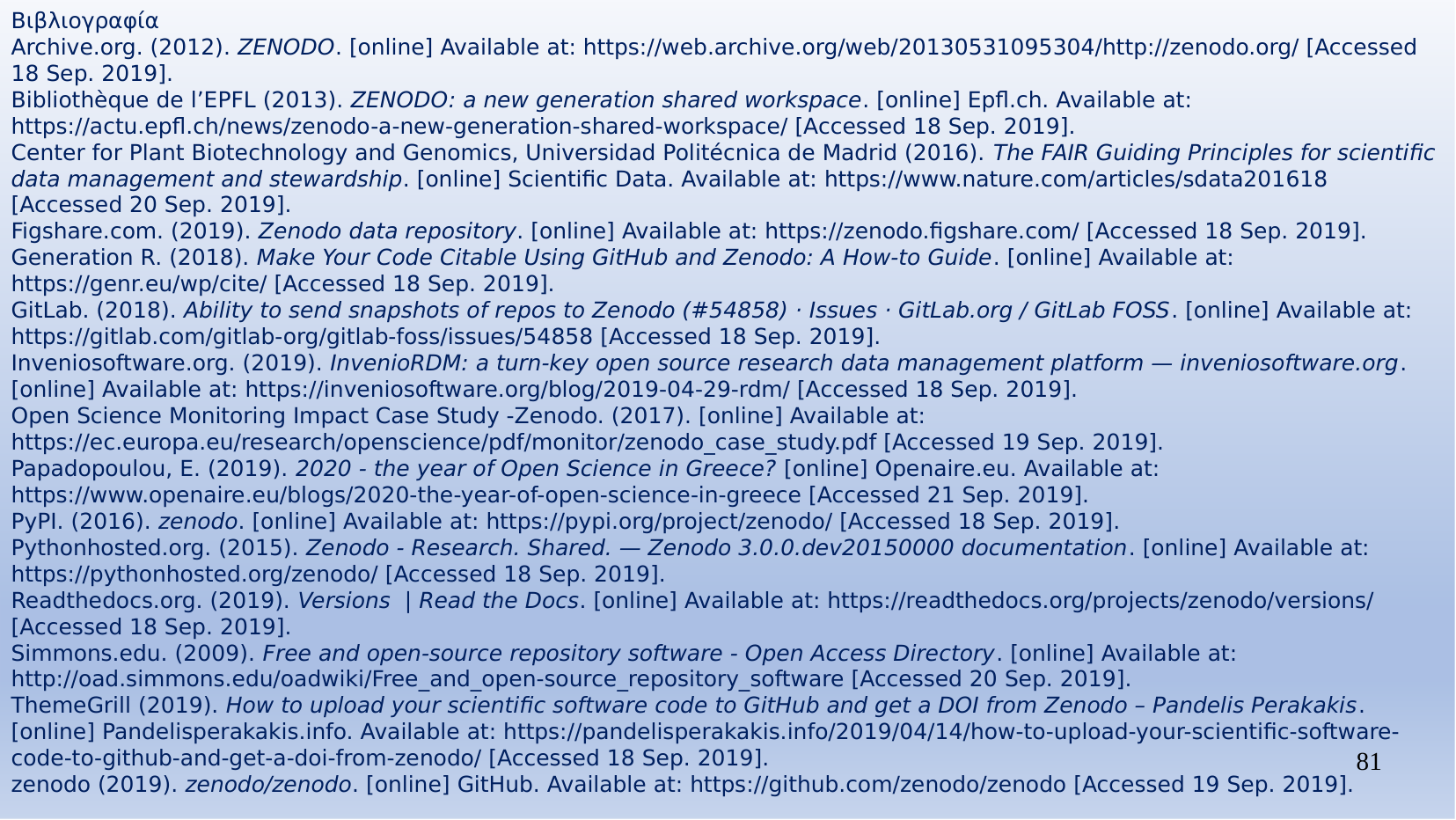

Βιβλιογραφία
Archive.org. (2012). ZENODO. [online] Available at: https://web.archive.org/web/20130531095304/http://zenodo.org/ [Accessed 18 Sep. 2019].
Bibliothèque de l’EPFL (2013). ZENODO: a new generation shared workspace. [online] Epfl.ch. Available at: https://actu.epfl.ch/news/zenodo-a-new-generation-shared-workspace/ [Accessed 18 Sep. 2019].
Center for Plant Biotechnology and Genomics, Universidad Politécnica de Madrid (2016). The FAIR Guiding Principles for scientific data management and stewardship. [online] Scientific Data. Available at: https://www.nature.com/articles/sdata201618 [Accessed 20 Sep. 2019].
Figshare.com. (2019). Zenodo data repository. [online] Available at: https://zenodo.figshare.com/ [Accessed 18 Sep. 2019].
Generation R. (2018). Make Your Code Citable Using GitHub and Zenodo: A How-to Guide. [online] Available at: https://genr.eu/wp/cite/ [Accessed 18 Sep. 2019].
GitLab. (2018). Ability to send snapshots of repos to Zenodo (#54858) · Issues · GitLab.org / GitLab FOSS. [online] Available at: https://gitlab.com/gitlab-org/gitlab-foss/issues/54858 [Accessed 18 Sep. 2019].
Inveniosoftware.org. (2019). InvenioRDM: a turn-key open source research data management platform — inveniosoftware.org. [online] Available at: https://inveniosoftware.org/blog/2019-04-29-rdm/ [Accessed 18 Sep. 2019].
Open Science Monitoring Impact Case Study -Zenodo. (2017). [online] Available at: https://ec.europa.eu/research/openscience/pdf/monitor/zenodo_case_study.pdf [Accessed 19 Sep. 2019].
Papadopoulou, E. (2019). 2020 - the year of Open Science in Greece? [online] Openaire.eu. Available at: https://www.openaire.eu/blogs/2020-the-year-of-open-science-in-greece [Accessed 21 Sep. 2019].
PyPI. (2016). zenodo. [online] Available at: https://pypi.org/project/zenodo/ [Accessed 18 Sep. 2019].
Pythonhosted.org. (2015). Zenodo - Research. Shared. — Zenodo 3.0.0.dev20150000 documentation. [online] Available at: https://pythonhosted.org/zenodo/ [Accessed 18 Sep. 2019].
Readthedocs.org. (2019). Versions  | Read the Docs. [online] Available at: https://readthedocs.org/projects/zenodo/versions/ [Accessed 18 Sep. 2019].
Simmons.edu. (2009). Free and open-source repository software - Open Access Directory. [online] Available at: http://oad.simmons.edu/oadwiki/Free_and_open-source_repository_software [Accessed 20 Sep. 2019].
ThemeGrill (2019). How to upload your scientific software code to GitHub and get a DOI from Zenodo – Pandelis Perakakis. [online] Pandelisperakakis.info. Available at: https://pandelisperakakis.info/2019/04/14/how-to-upload-your-scientific-software-code-to-github-and-get-a-doi-from-zenodo/ [Accessed 18 Sep. 2019].
zenodo (2019). zenodo/zenodo. [online] GitHub. Available at: https://github.com/zenodo/zenodo [Accessed 19 Sep. 2019].
‌
81